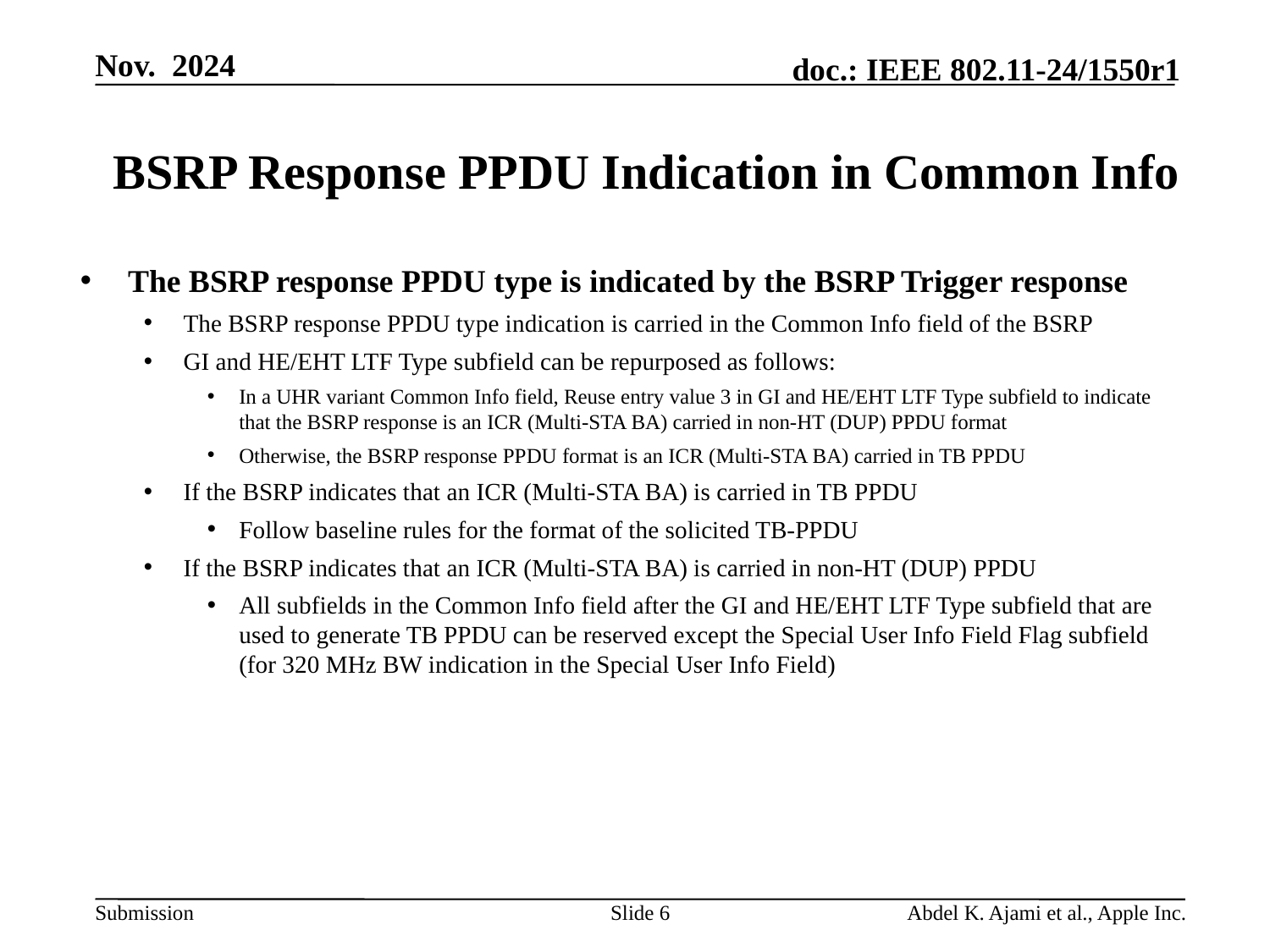

# BSRP Response PPDU Indication in Common Info
The BSRP response PPDU type is indicated by the BSRP Trigger response
The BSRP response PPDU type indication is carried in the Common Info field of the BSRP
GI and HE/EHT LTF Type subfield can be repurposed as follows:
In a UHR variant Common Info field, Reuse entry value 3 in GI and HE/EHT LTF Type subfield to indicate that the BSRP response is an ICR (Multi-STA BA) carried in non-HT (DUP) PPDU format
Otherwise, the BSRP response PPDU format is an ICR (Multi-STA BA) carried in TB PPDU
If the BSRP indicates that an ICR (Multi-STA BA) is carried in TB PPDU
Follow baseline rules for the format of the solicited TB-PPDU
If the BSRP indicates that an ICR (Multi-STA BA) is carried in non-HT (DUP) PPDU
All subfields in the Common Info field after the GI and HE/EHT LTF Type subfield that are used to generate TB PPDU can be reserved except the Special User Info Field Flag subfield (for 320 MHz BW indication in the Special User Info Field)
Slide 6
Abdel K. Ajami et al., Apple Inc.